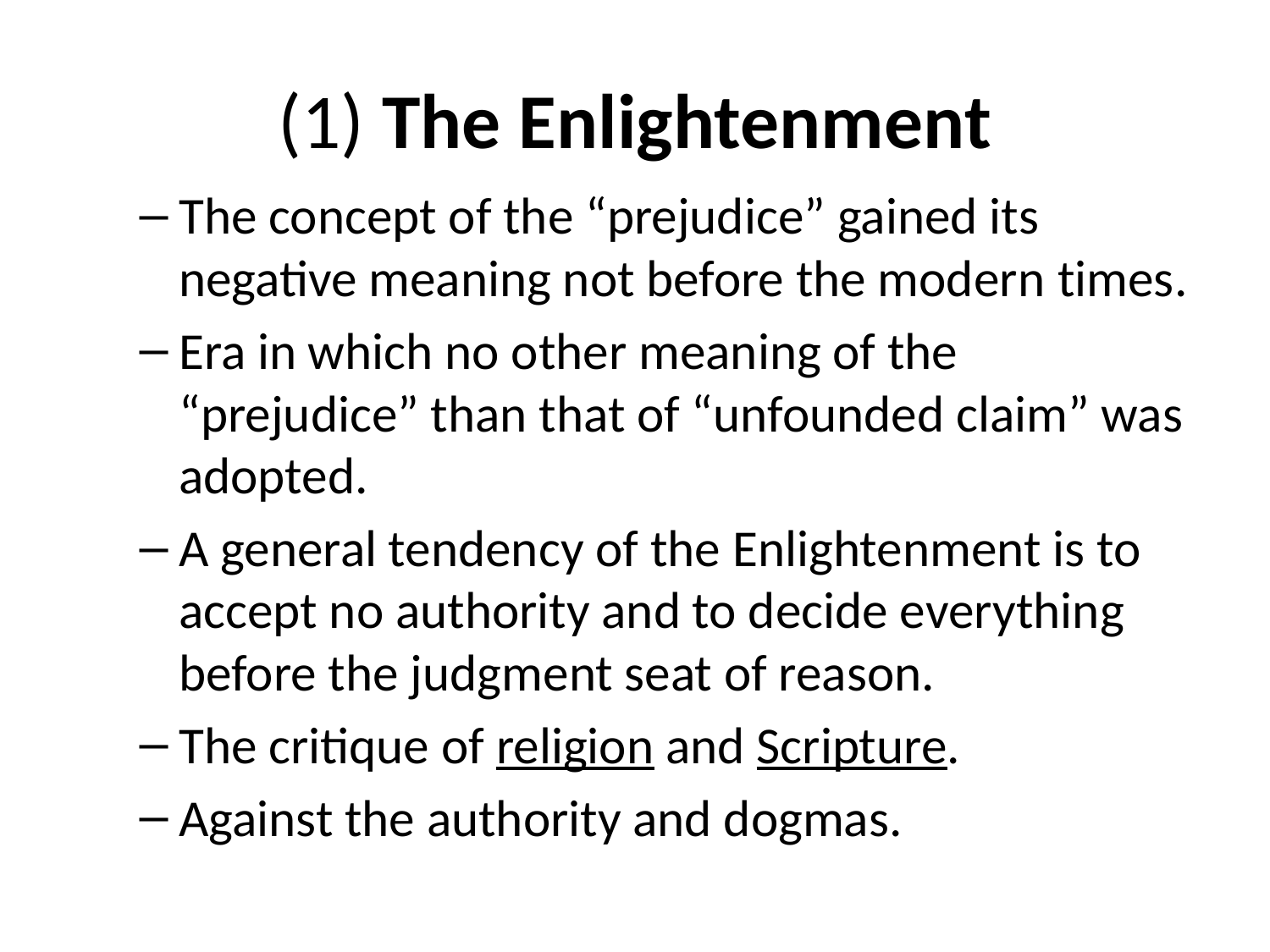

# (1) The Enlightenment
The concept of the “prejudice” gained its negative meaning not before the modern times.
Era in which no other meaning of the “prejudice” than that of “unfounded claim” was adopted.
A general tendency of the Enlightenment is to accept no authority and to decide everything before the judgment seat of reason.
The critique of religion and Scripture.
Against the authority and dogmas.